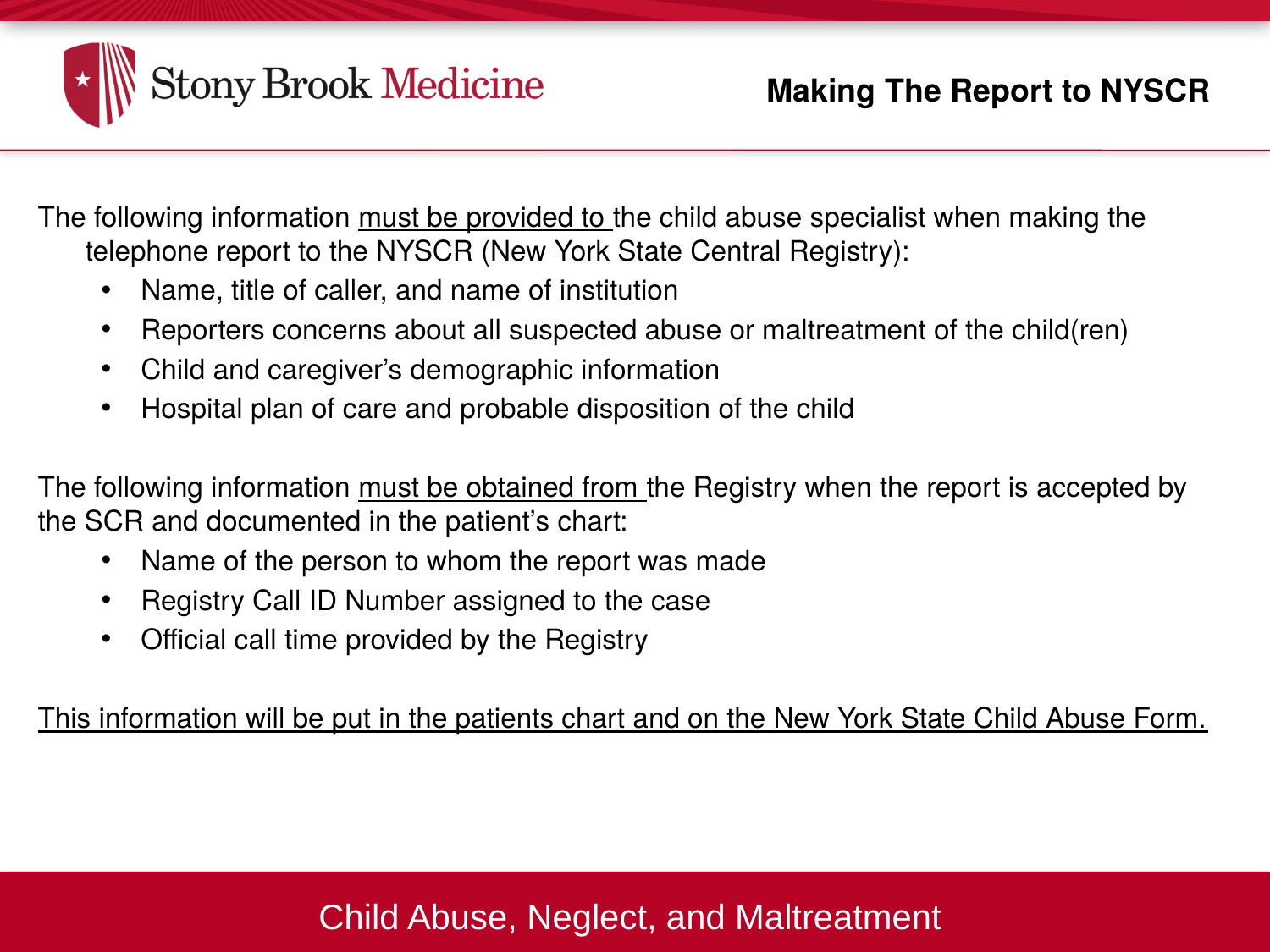

Making The Report to NYSCR
The following information must be provided to the child abuse specialist when making the telephone report to the NYSCR (New York State Central Registry):
Name, title of caller, and name of institution
Reporters concerns about all suspected abuse or maltreatment of the child(ren)
Child and caregiver’s demographic information
Hospital plan of care and probable disposition of the child

The following information must be obtained from the Registry when the report is accepted by the SCR and documented in the patient’s chart:
Name of the person to whom the report was made
Registry Call ID Number assigned to the case
Official call time provided by the Registry

This information will be put in the patients chart and on the New York State Child Abuse Form.

Child Abuse, Neglect, and Maltreatment